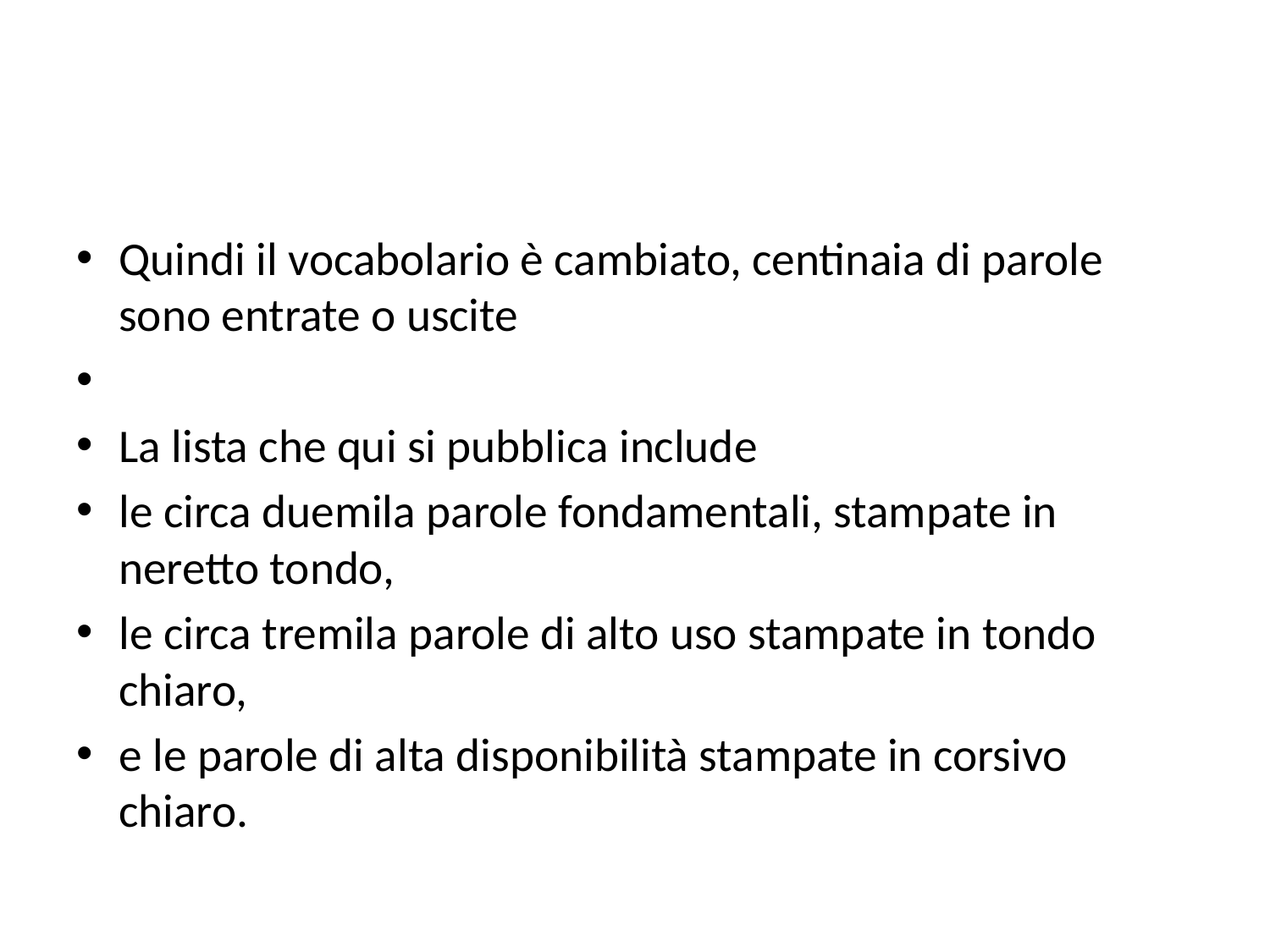

#
Quindi il vocabolario è cambiato, centinaia di parole sono entrate o uscite

La lista che qui si pubblica include
le circa duemila parole fondamentali, stampate in neretto tondo,
le circa tremila parole di alto uso stampate in tondo chiaro,
e le parole di alta disponibilità stampate in corsivo chiaro.